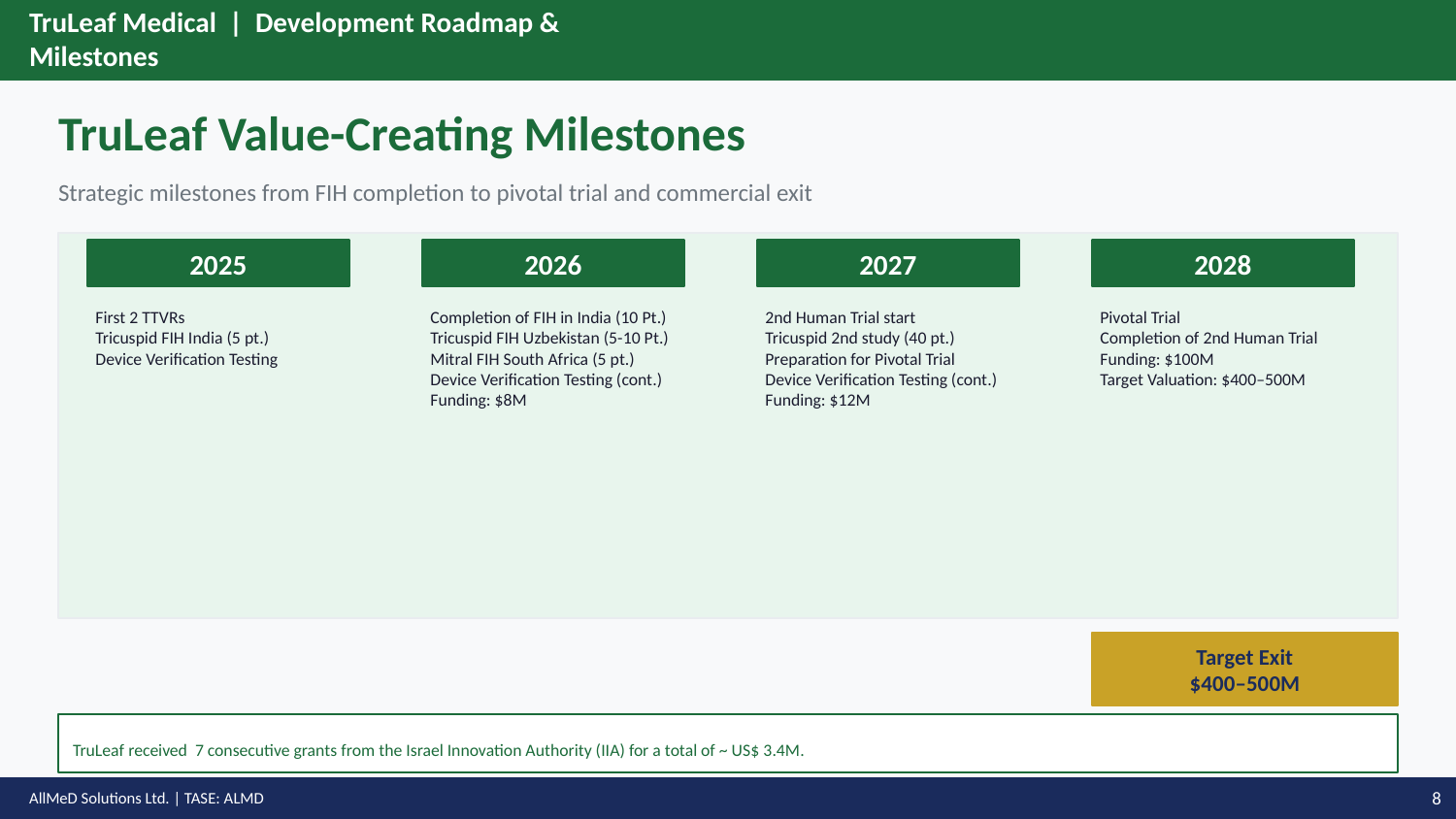

TruLeaf Medical  |  Development Roadmap & Milestones
TruLeaf Value-Creating Milestones
Strategic milestones from FIH completion to pivotal trial and commercial exit

2025

2026

2027

2028
First 2 TTVRs
Tricuspid FIH India (5 pt.)
Device Verification Testing
Completion of FIH in India (10 Pt.)
Tricuspid FIH Uzbekistan (5-10 Pt.)
Mitral FIH South Africa (5 pt.)
Device Verification Testing (cont.)
Funding: $8M
2nd Human Trial start
Tricuspid 2nd study (40 pt.)
Preparation for Pivotal Trial
Device Verification Testing (cont.)
Funding: $12M
Pivotal Trial
Completion of 2nd Human Trial
Funding: $100M
Target Valuation: $400–500M

Target Exit
$400–500M

TruLeaf received  7 consecutive grants from the Israel Innovation Authority (IIA) for a total of ~ US$ 3.4M.

AllMeD Solutions Ltd. | TASE: ALMD
8